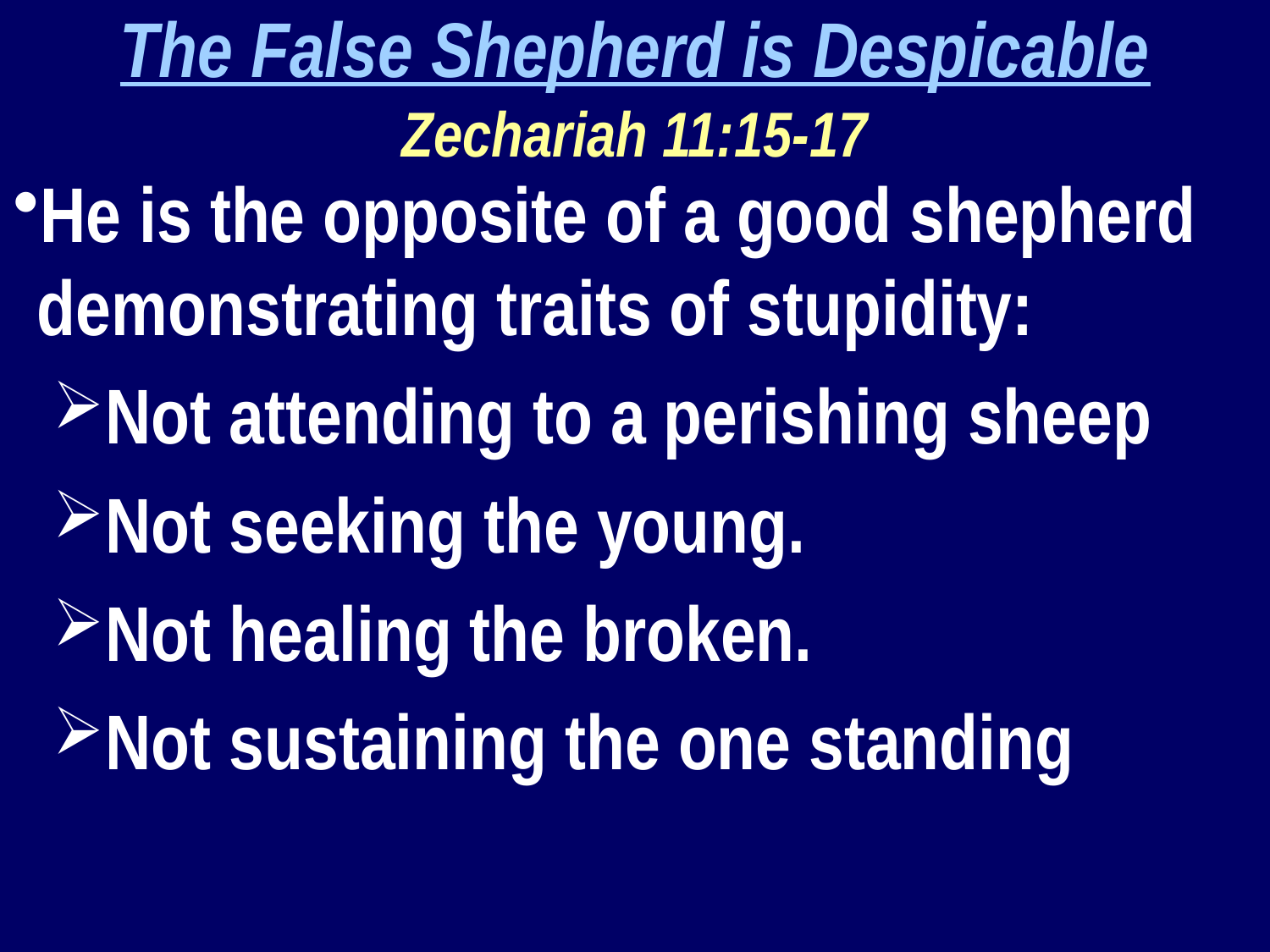

The False Shepherd is Despicable
Zechariah 11:15-17
He is the opposite of a good shepherd demonstrating traits of stupidity:
Not attending to a perishing sheep
Not seeking the young.
Not healing the broken.
Not sustaining the one standing